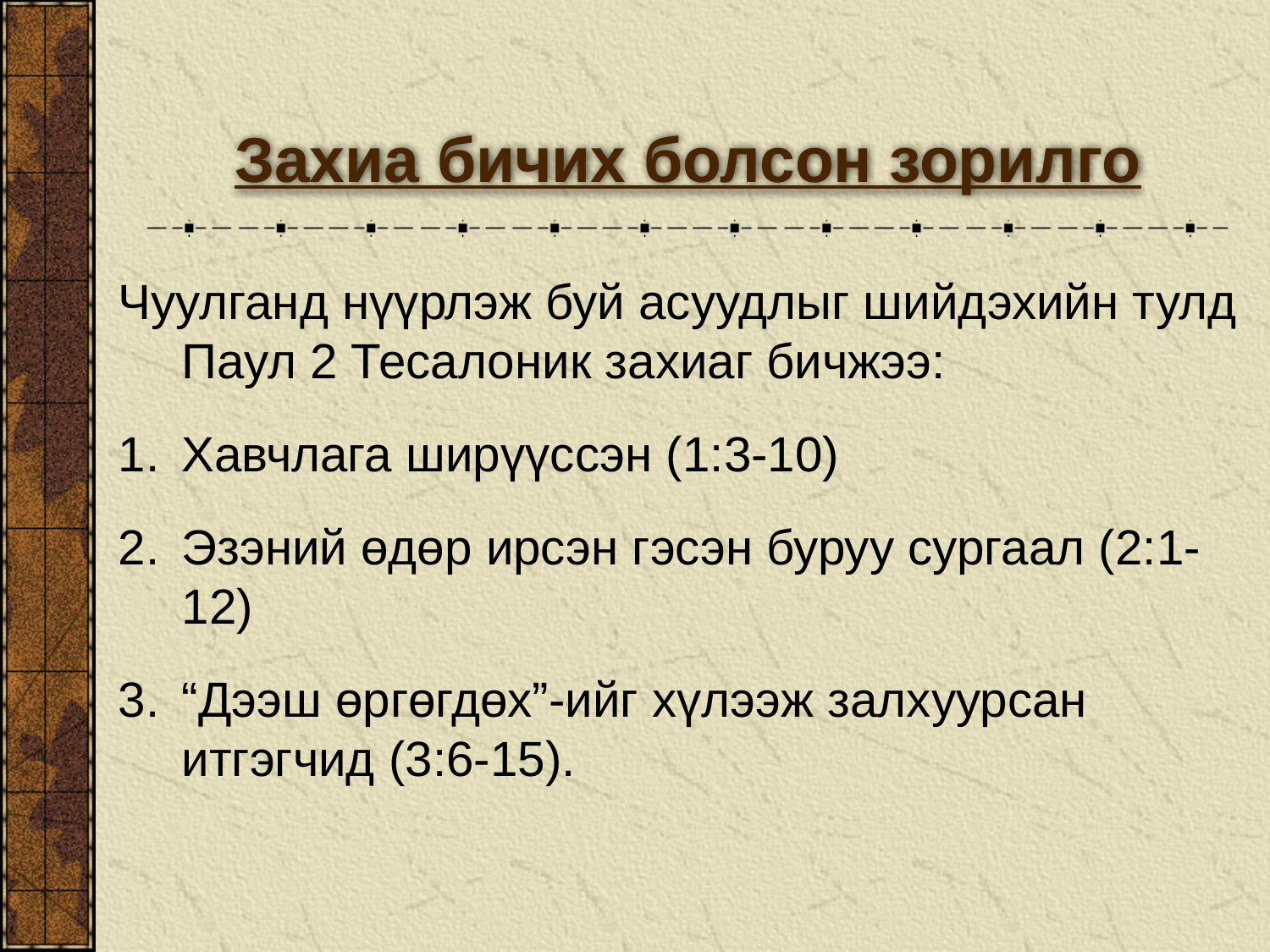

# Захиа бичих болсон зорилго
Чуулганд нүүрлэж буй асуудлыг шийдэхийн тулд Паул 2 Тесалоник захиаг бичжээ:

Хавчлага ширүүссэн (1:3-10)

Эзэний өдөр ирсэн гэсэн буруу сургаал (2:1-12)

“Дээш өргөгдөх”-ийг хүлээж залхуурсан итгэгчид (3:6-15).